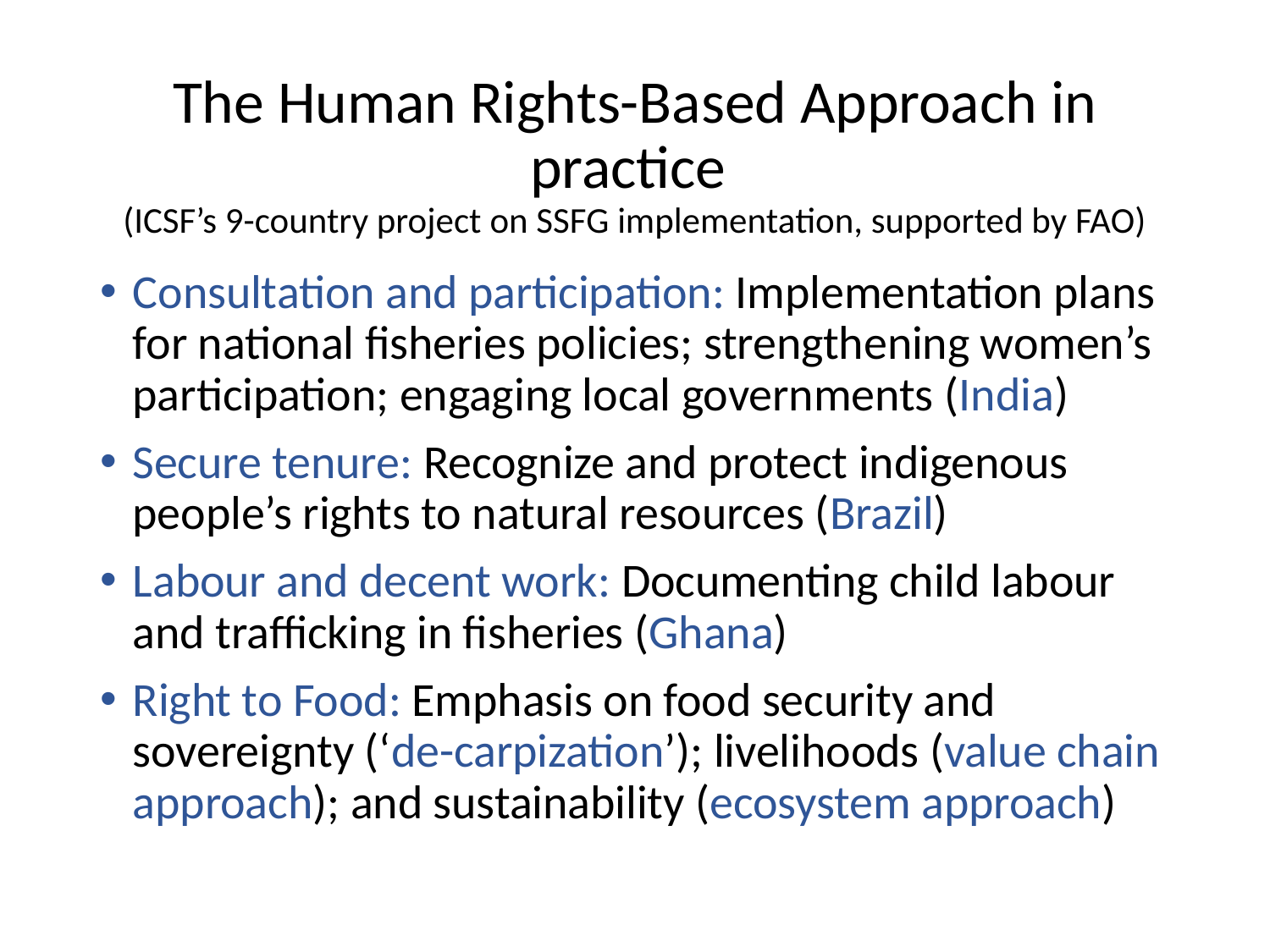

# The Human Rights-Based Approach in practice (ICSF’s 9-country project on SSFG implementation, supported by FAO)
Consultation and participation: Implementation plans for national fisheries policies; strengthening women’s participation; engaging local governments (India)
Secure tenure: Recognize and protect indigenous people’s rights to natural resources (Brazil)
Labour and decent work: Documenting child labour and trafficking in fisheries (Ghana)
Right to Food: Emphasis on food security and sovereignty (‘de-carpization’); livelihoods (value chain approach); and sustainability (ecosystem approach)